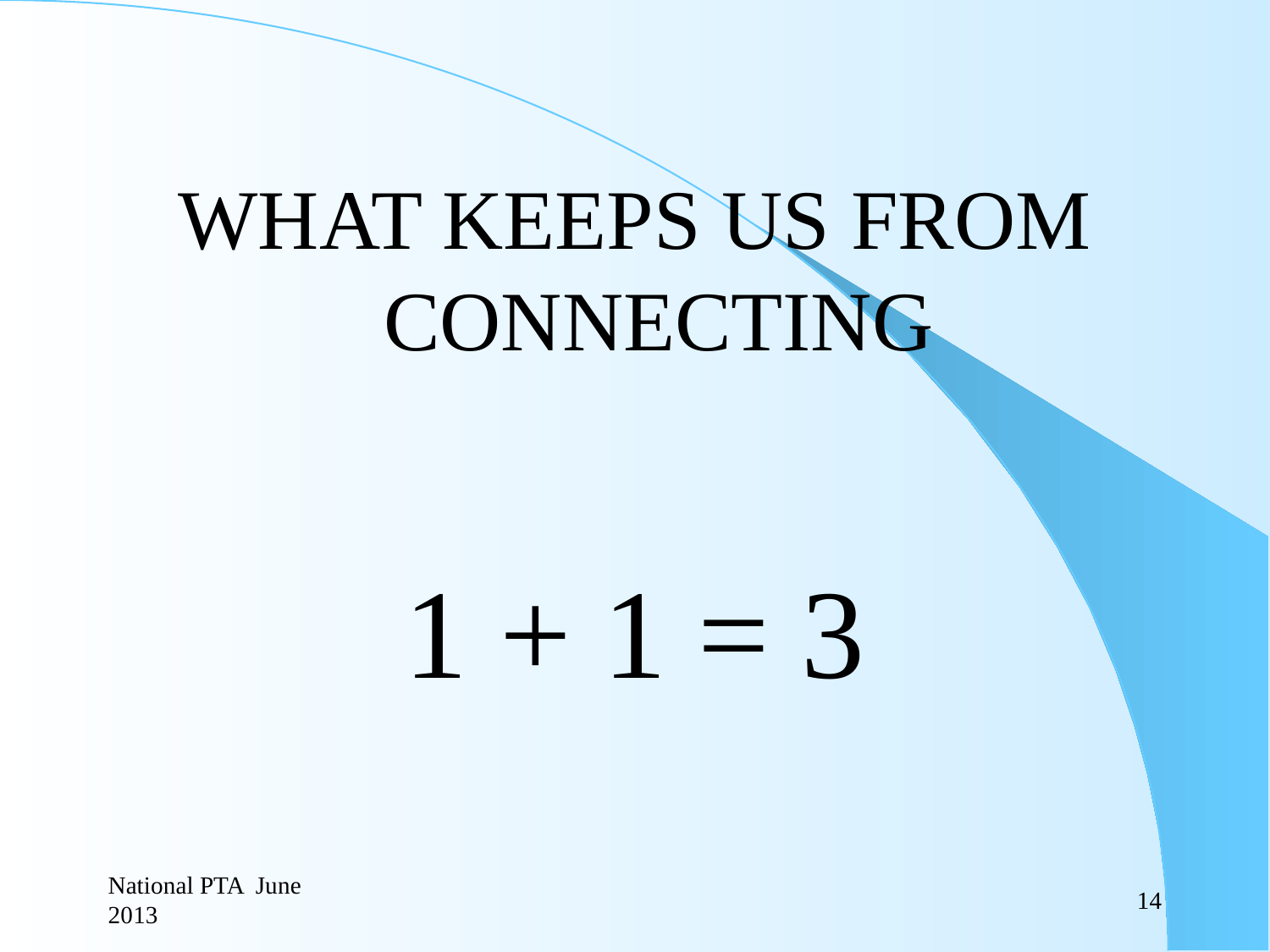

WHAT KEEPS US FROM CONNECTING

1 + 1 = 3
National PTA  June 2013
14